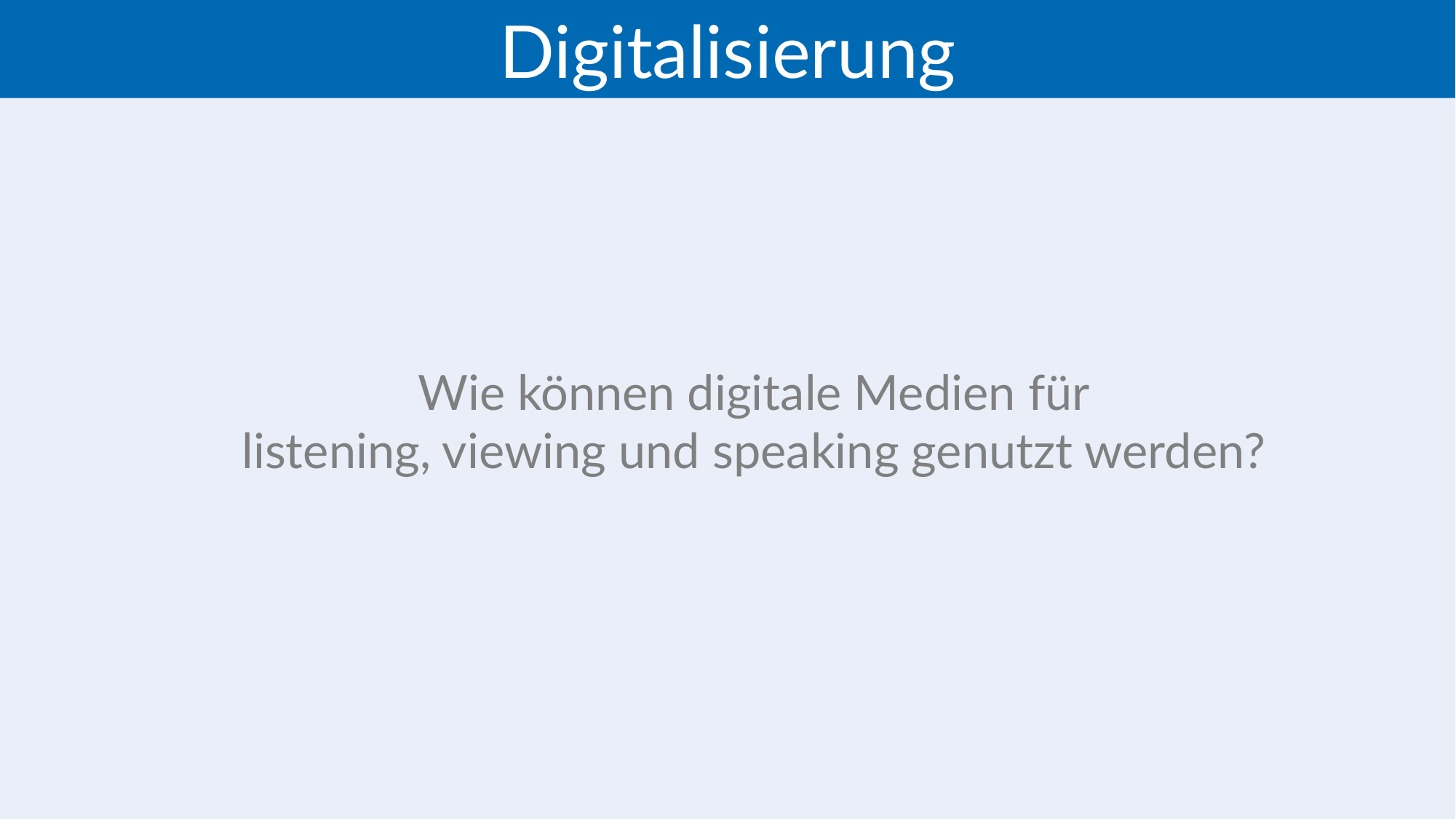

Digitalisierung

Wie können digitale Medien für
listening, viewing und speaking genutzt werden?